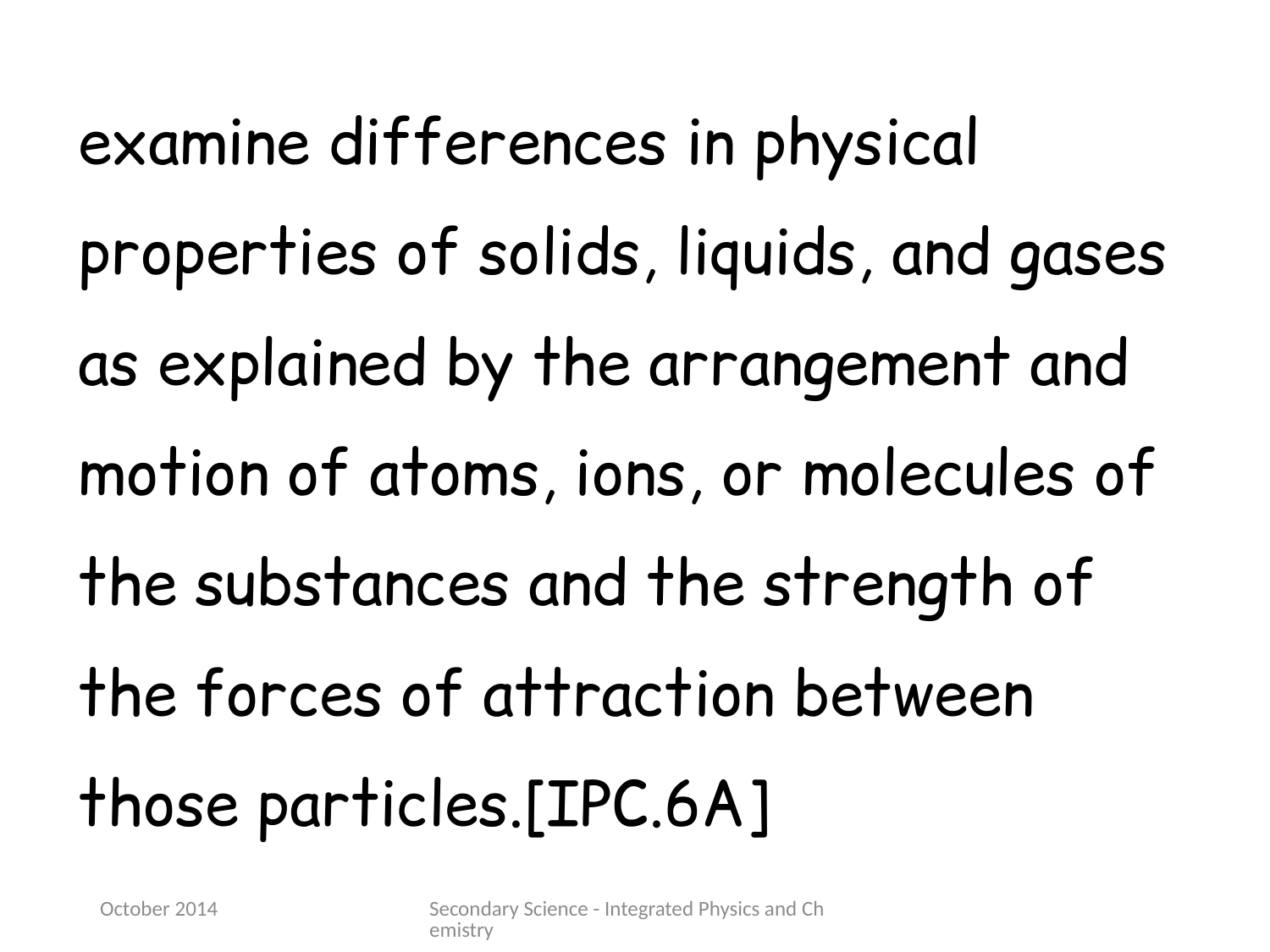

examine differences in physical properties of solids, liquids, and gases as explained by the arrangement and motion of atoms, ions, or molecules of the substances and the strength of the forces of attraction between those particles.[IPC.6A]
October 2014
Secondary Science - Integrated Physics and Chemistry